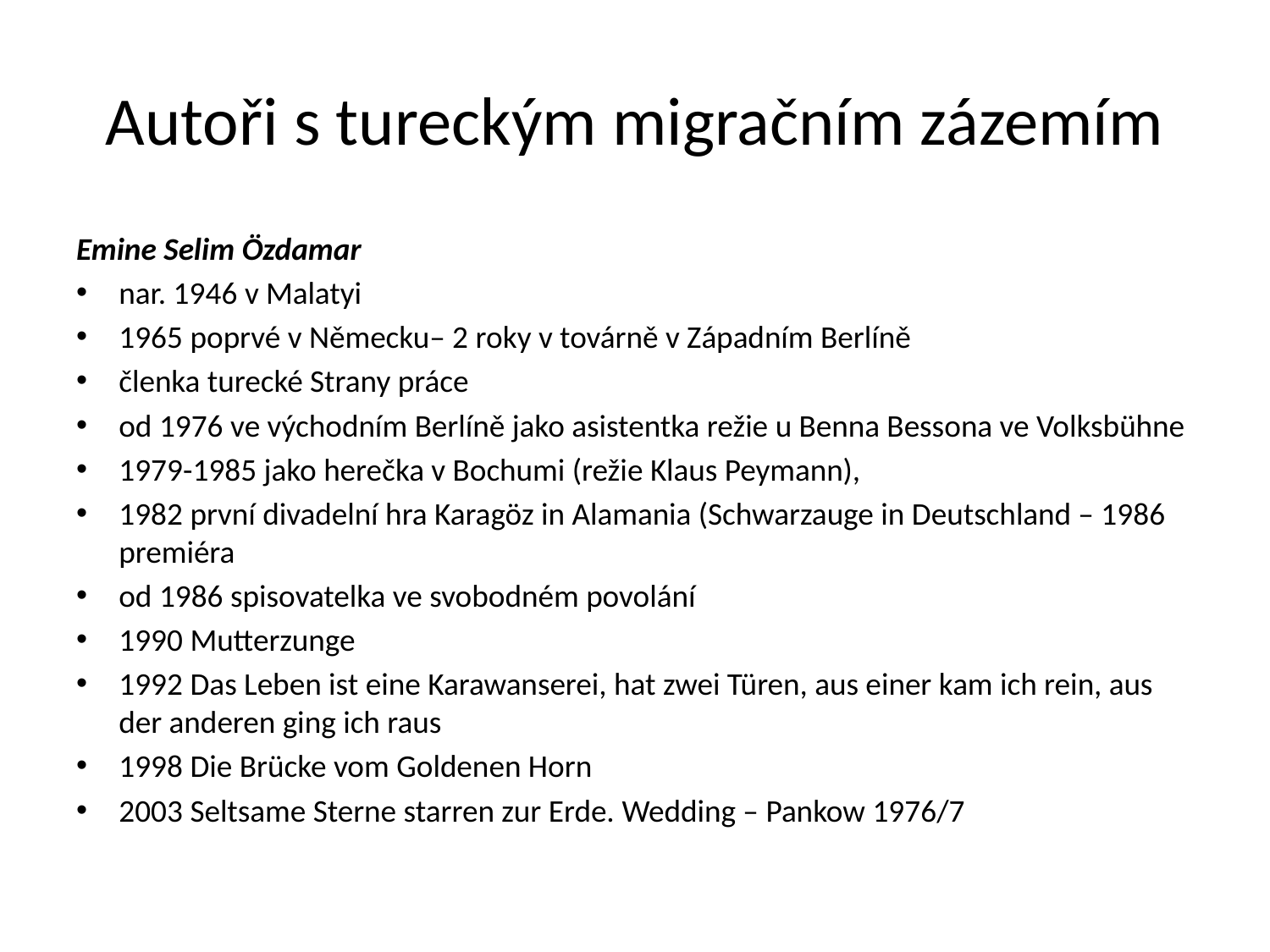

# Autoři s tureckým migračním zázemím
Emine Selim Özdamar
nar. 1946 v Malatyi
1965 poprvé v Německu– 2 roky v továrně v Západním Berlíně
členka turecké Strany práce
od 1976 ve východním Berlíně jako asistentka režie u Benna Bessona ve Volksbühne
1979-1985 jako herečka v Bochumi (režie Klaus Peymann),
1982 první divadelní hra Karagöz in Alamania (Schwarzauge in Deutschland – 1986 premiéra
od 1986 spisovatelka ve svobodném povolání
1990 Mutterzunge
1992 Das Leben ist eine Karawanserei, hat zwei Türen, aus einer kam ich rein, aus der anderen ging ich raus
1998 Die Brücke vom Goldenen Horn
2003 Seltsame Sterne starren zur Erde. Wedding – Pankow 1976/7